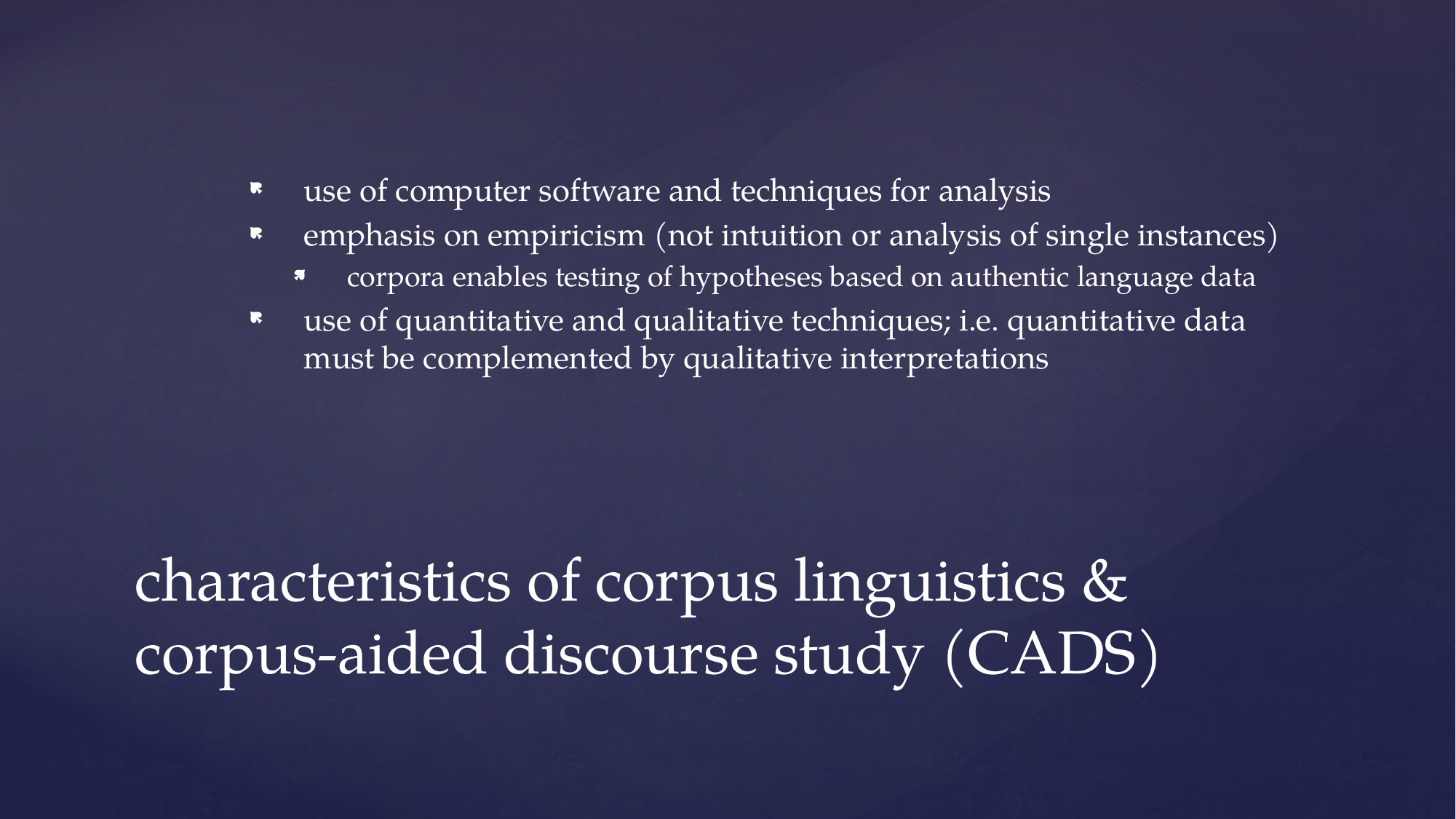

use of computer software and techniques for analysis
emphasis on empiricism (not intuition or analysis of single instances)
corpora enables testing of hypotheses based on authentic language data
use of quantitative and qualitative techniques; i.e. quantitative data must be complemented by qualitative interpretations

# characteristics of corpus linguistics & corpus-aided discourse study (CADS)